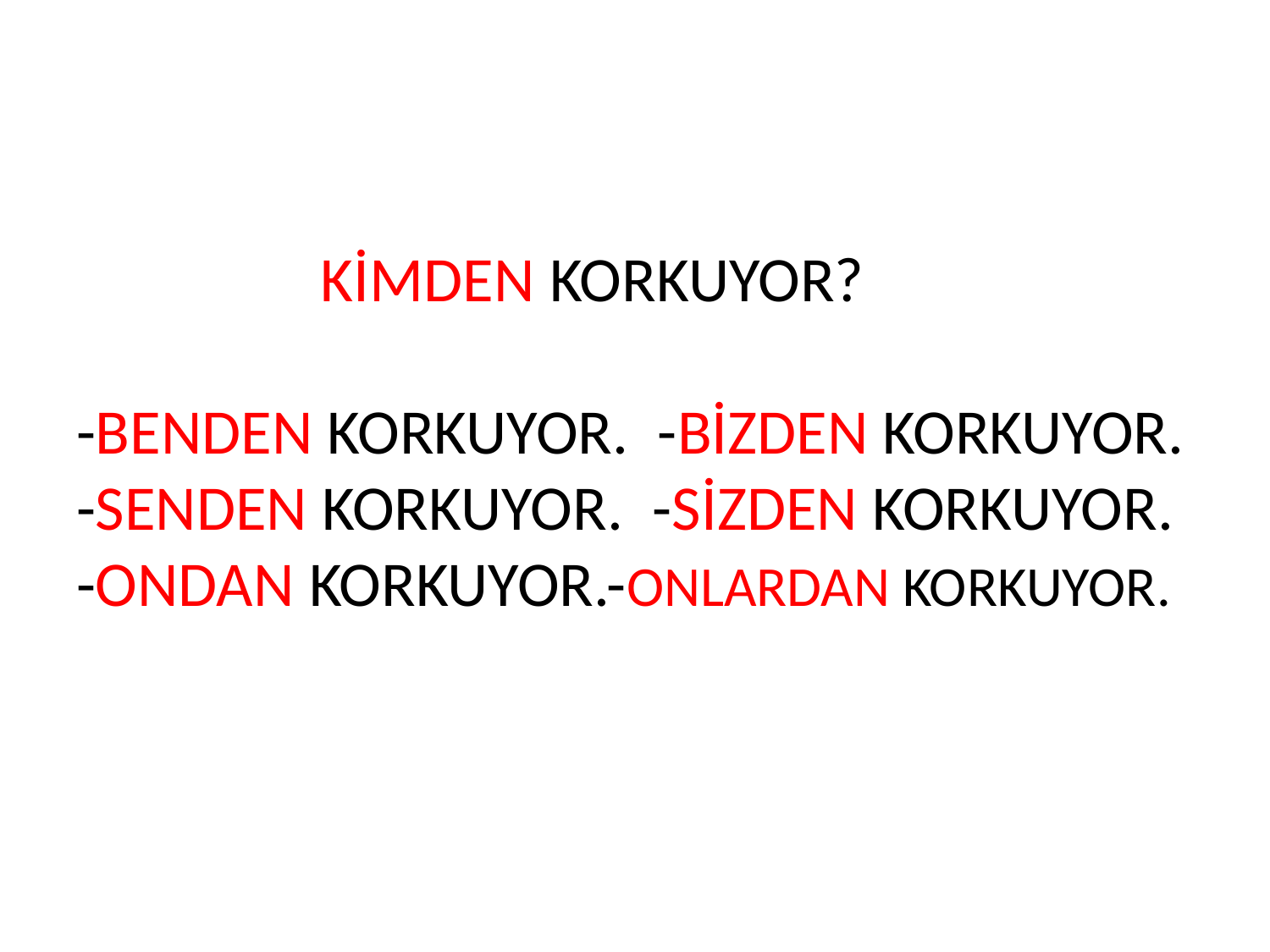

# KİMDEN KORKUYOR? -BENDEN KORKUYOR.  -BİZDEN KORKUYOR. -SENDEN KORKUYOR.  -SİZDEN KORKUYOR. -ONDAN KORKUYOR.-ONLARDAN KORKUYOR.